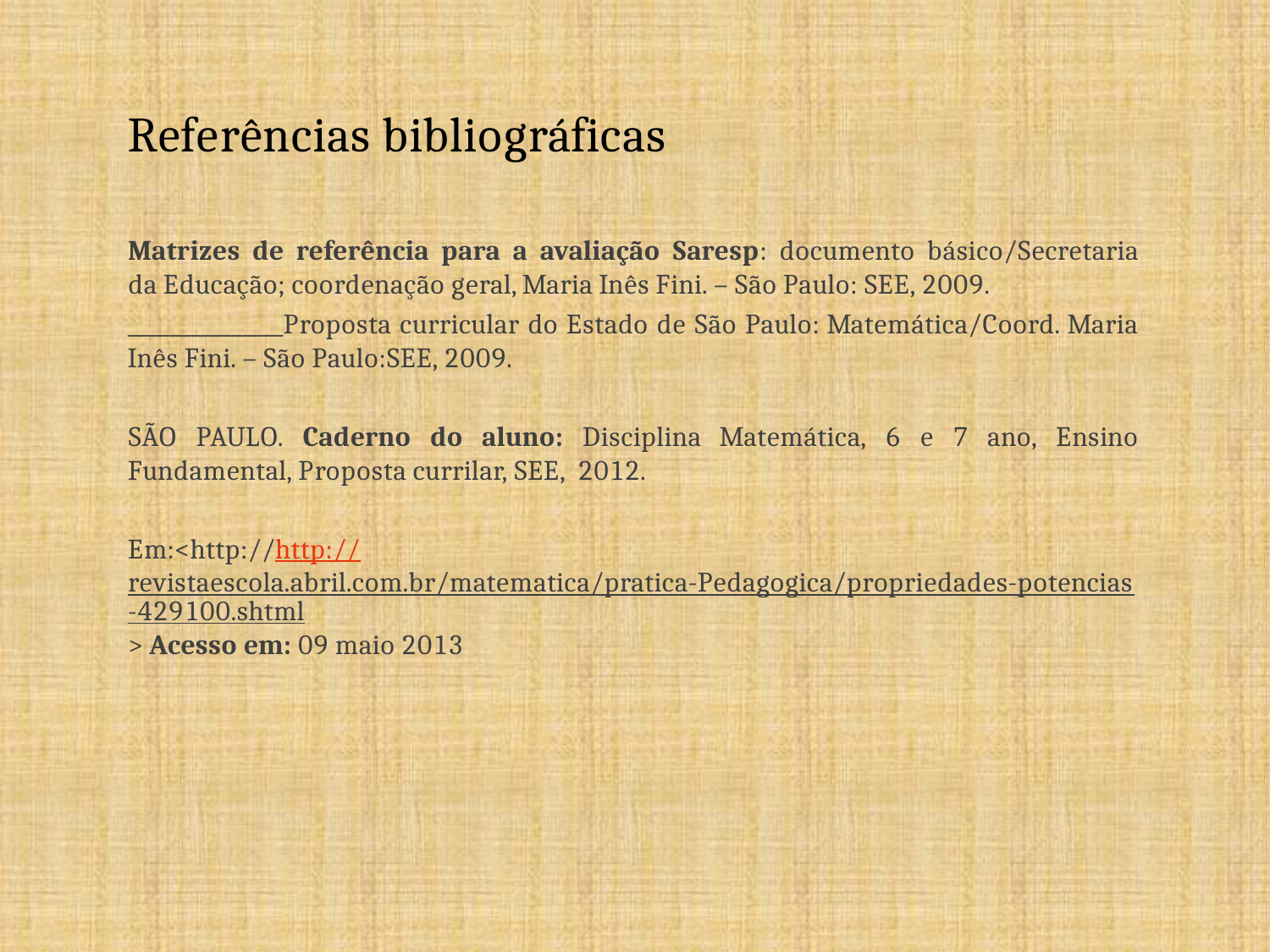

Referências bibliográficas
Matrizes de referência para a avaliação Saresp: documento básico/Secretaria da Educação; coordenação geral, Maria Inês Fini. – São Paulo: SEE, 2009.
_______________Proposta curricular do Estado de São Paulo: Matemática/Coord. Maria Inês Fini. – São Paulo:SEE, 2009.

SÃO PAULO. Caderno do aluno: Disciplina Matemática, 6 e 7 ano, Ensino Fundamental, Proposta currilar, SEE,  2012.

Em:<http://http://revistaescola.abril.com.br/matematica/pratica-Pedagogica/propriedades-potencias-429100.shtml> Acesso em: 09 maio 2013